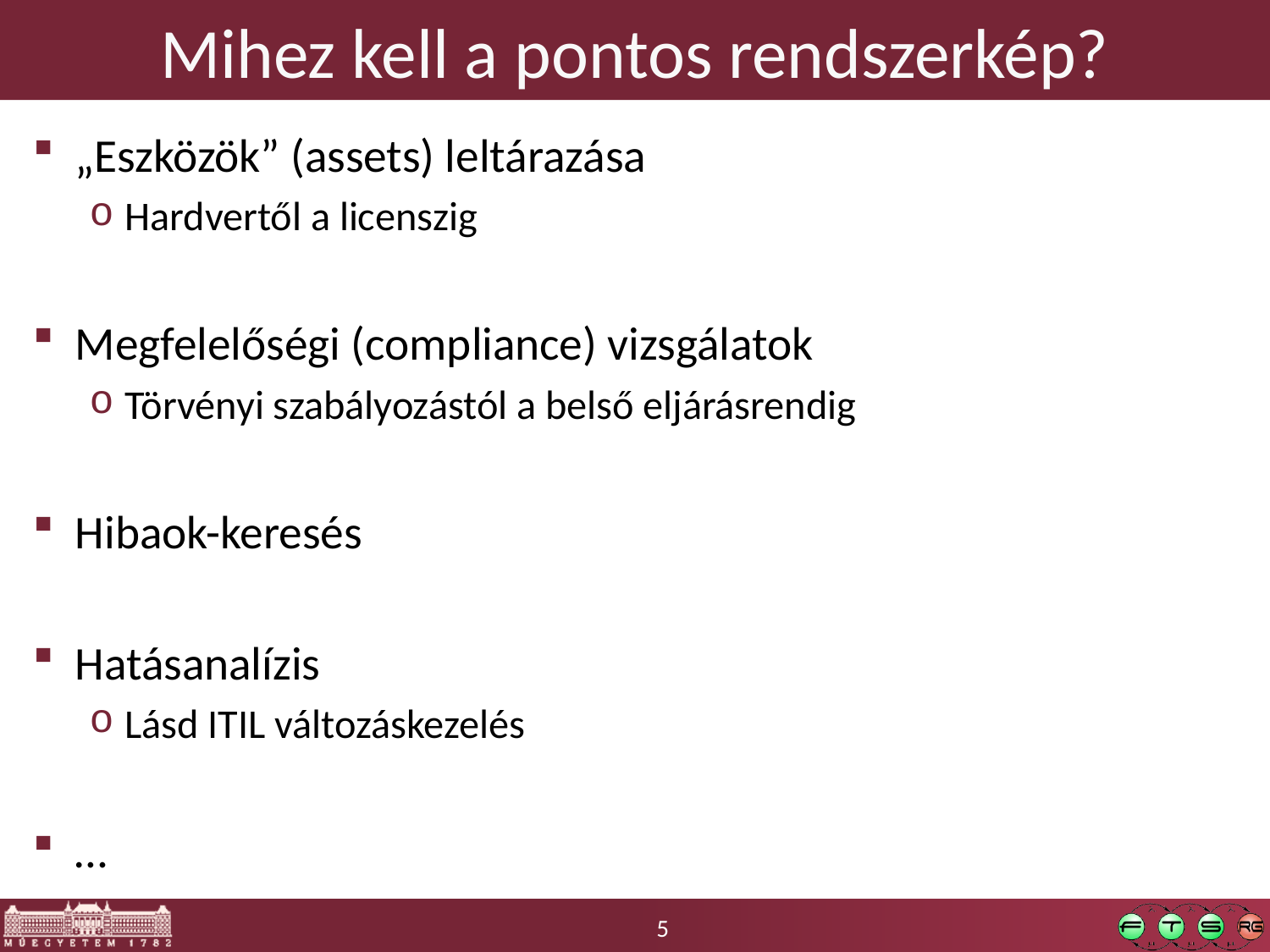

# Mihez kell a pontos rendszerkép?
„Eszközök” (assets) leltárazása
Hardvertől a licenszig

Megfelelőségi (compliance) vizsgálatok
Törvényi szabályozástól a belső eljárásrendig

Hibaok-keresés

Hatásanalízis
Lásd ITIL változáskezelés

…